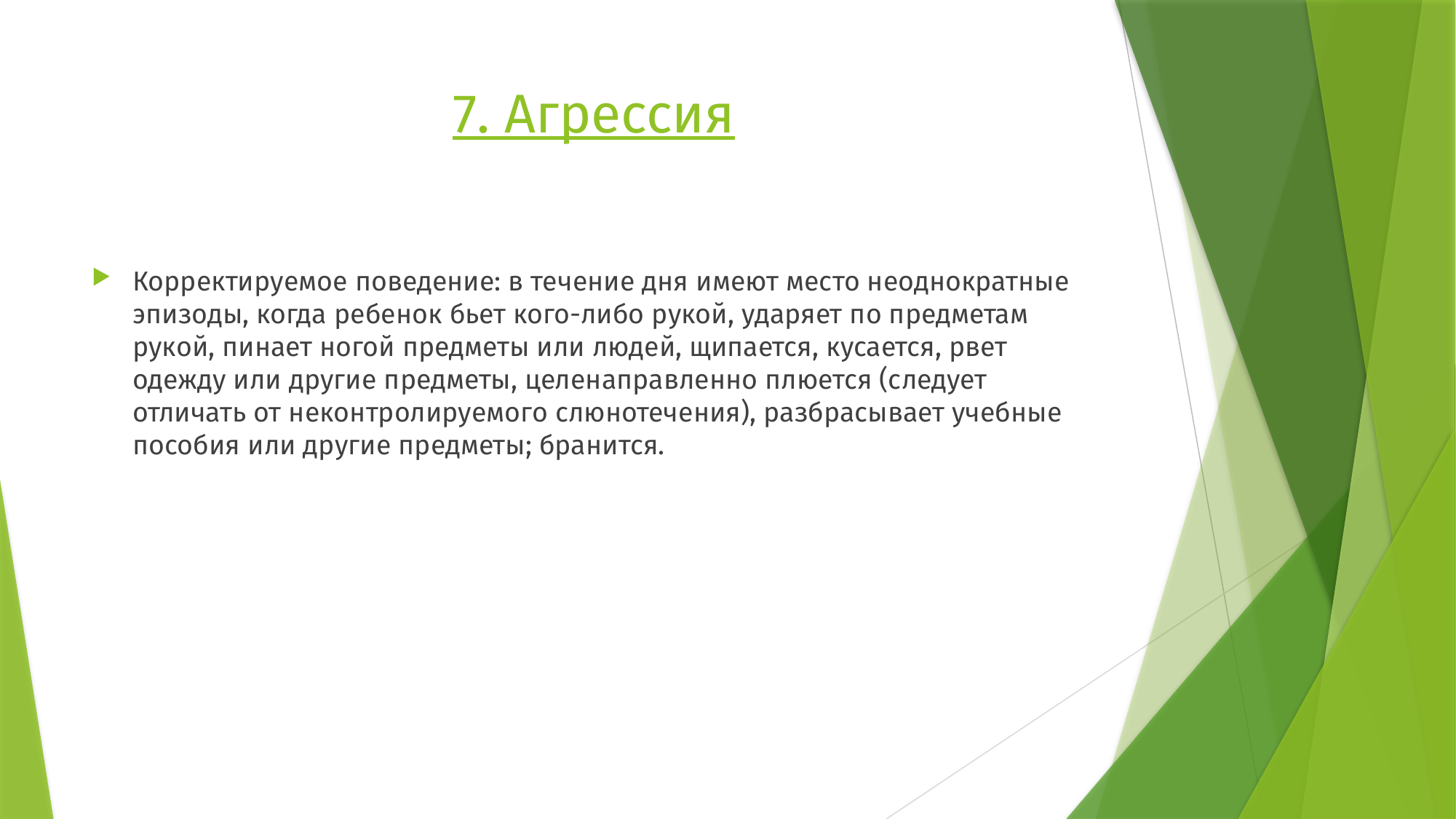

# 7. Агрессия
Корректируемое поведение: в течение дня имеют место неоднократные эпизоды, когда ребенок бьет кого-либо рукой, ударяет по предметам рукой, пинает ногой предметы или людей, щипается, кусается, рвет одежду или другие предметы, целенаправленно плюется (следует отличать от неконтролируемого слюнотечения), разбрасывает учебные пособия или другие предметы; бранится.